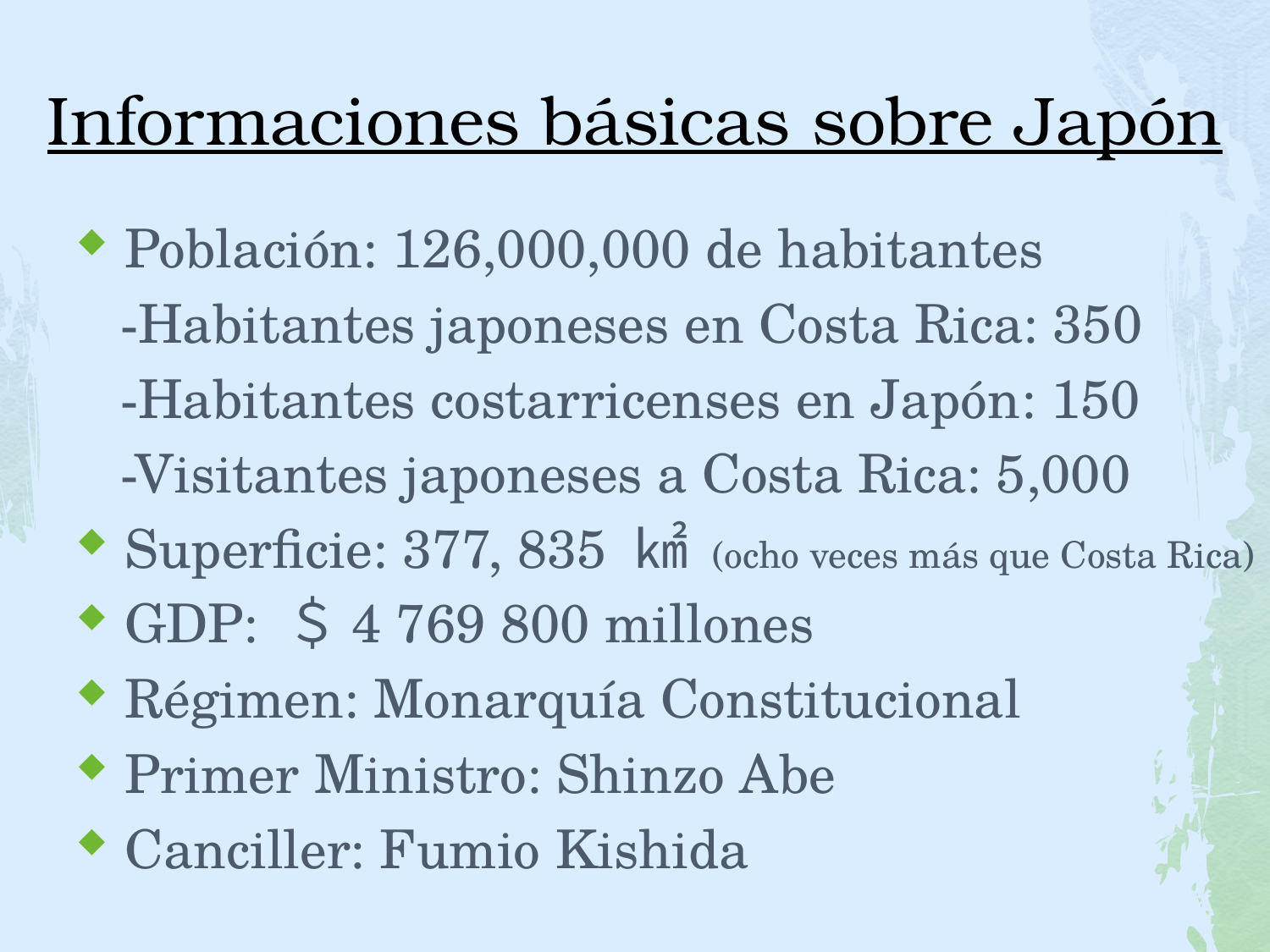

# Informaciones básicas sobre Japón
Población: 126,000,000 de habitantes
   -Habitantes japoneses en Costa Rica: 350
   -Habitantes costarricenses en Japón: 150
   -Visitantes japoneses a Costa Rica: 5,000
Superficie: 377, 835 ㎢ (ocho veces más que Costa Rica)
GDP: ＄4 769 800 millones
Régimen: Monarquía Constitucional
Primer Ministro: Shinzo Abe
Canciller: Fumio Kishida